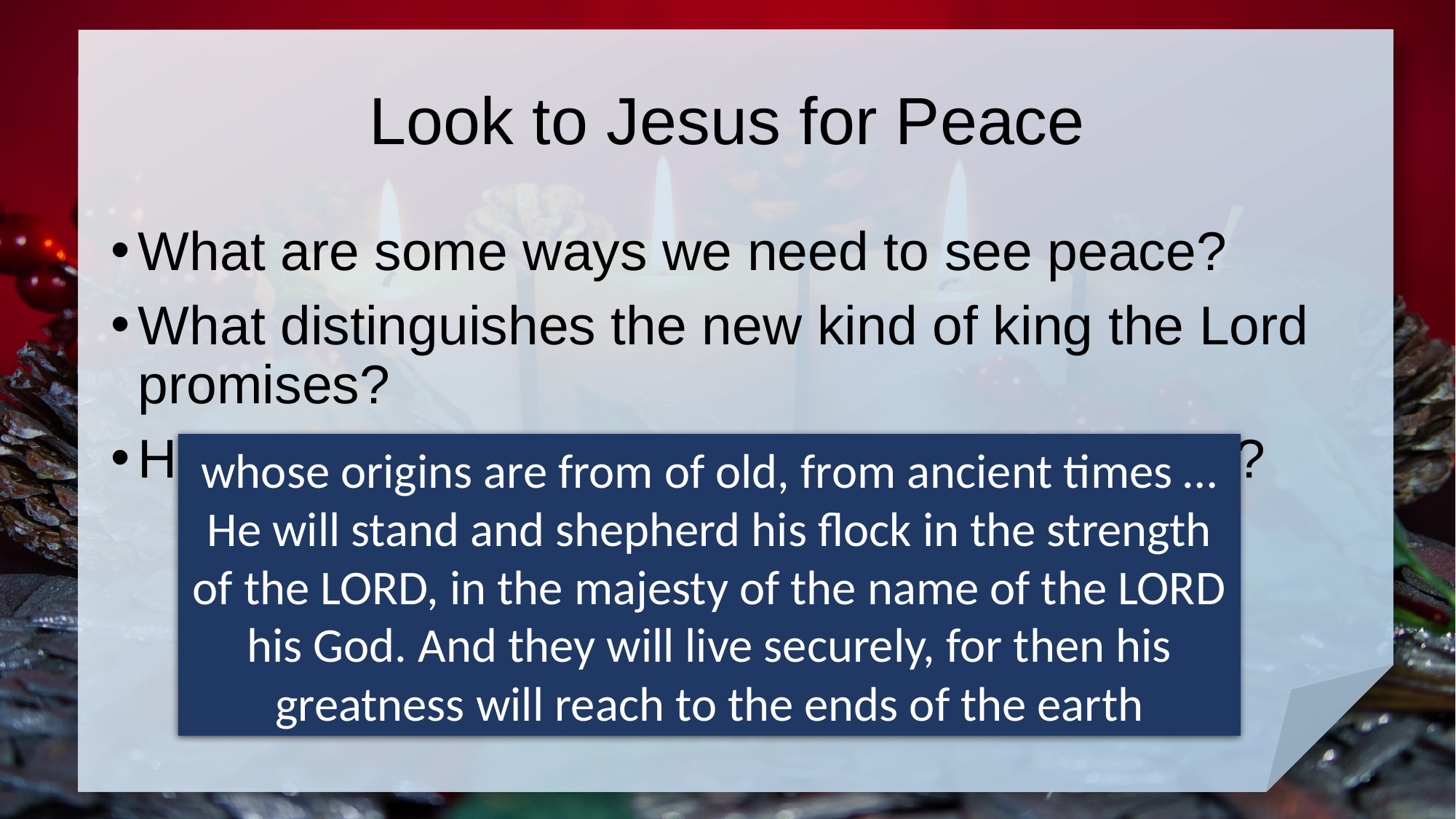

# Look to Jesus for Peace
What are some ways we need to see peace?
What distinguishes the new kind of king the Lord promises?
How is this ruler still at work in our lives today?

whose origins are from of old, from ancient times … He will stand and shepherd his flock in the strength of the LORD, in the majesty of the name of the LORD his God. And they will live securely, for then his greatness will reach to the ends of the earth